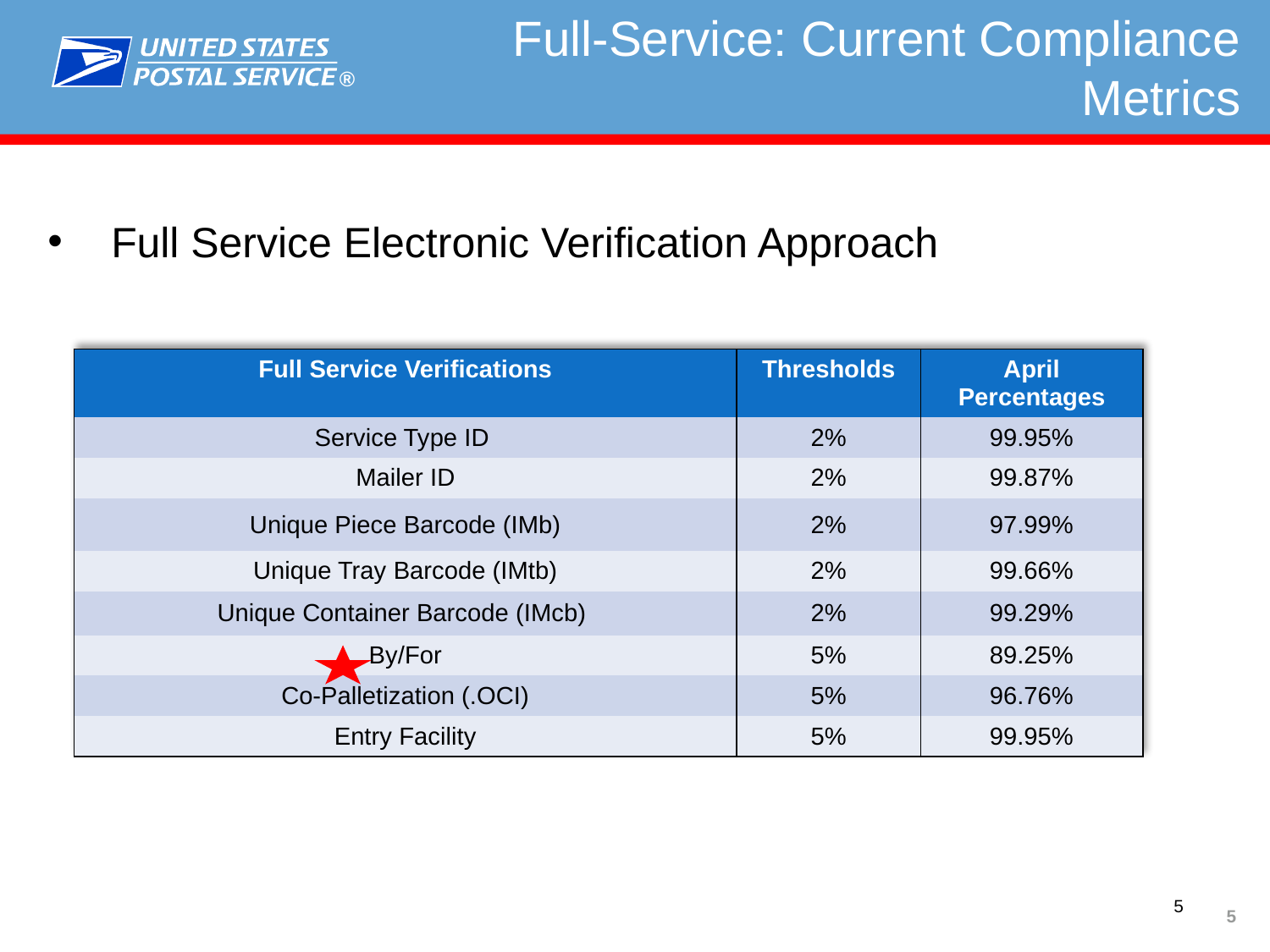

# Full-Service: Current Compliance Metrics

Full Service Electronic Verification Approach

| Full Service Verifications | Thresholds | April Percentages |
| --- | --- | --- |
| Service Type ID | 2% | 99.95% |
| Mailer ID | 2% | 99.87% |
| Unique Piece Barcode (IMb) | 2% | 97.99% |
| Unique Tray Barcode (IMtb) | 2% | 99.66% |
| Unique Container Barcode (IMcb) | 2% | 99.29% |
| By/For | 5% | 89.25% |
| Co-Palletization (.OCI) | 5% | 96.76% |
| Entry Facility | 5% | 99.95% |

5